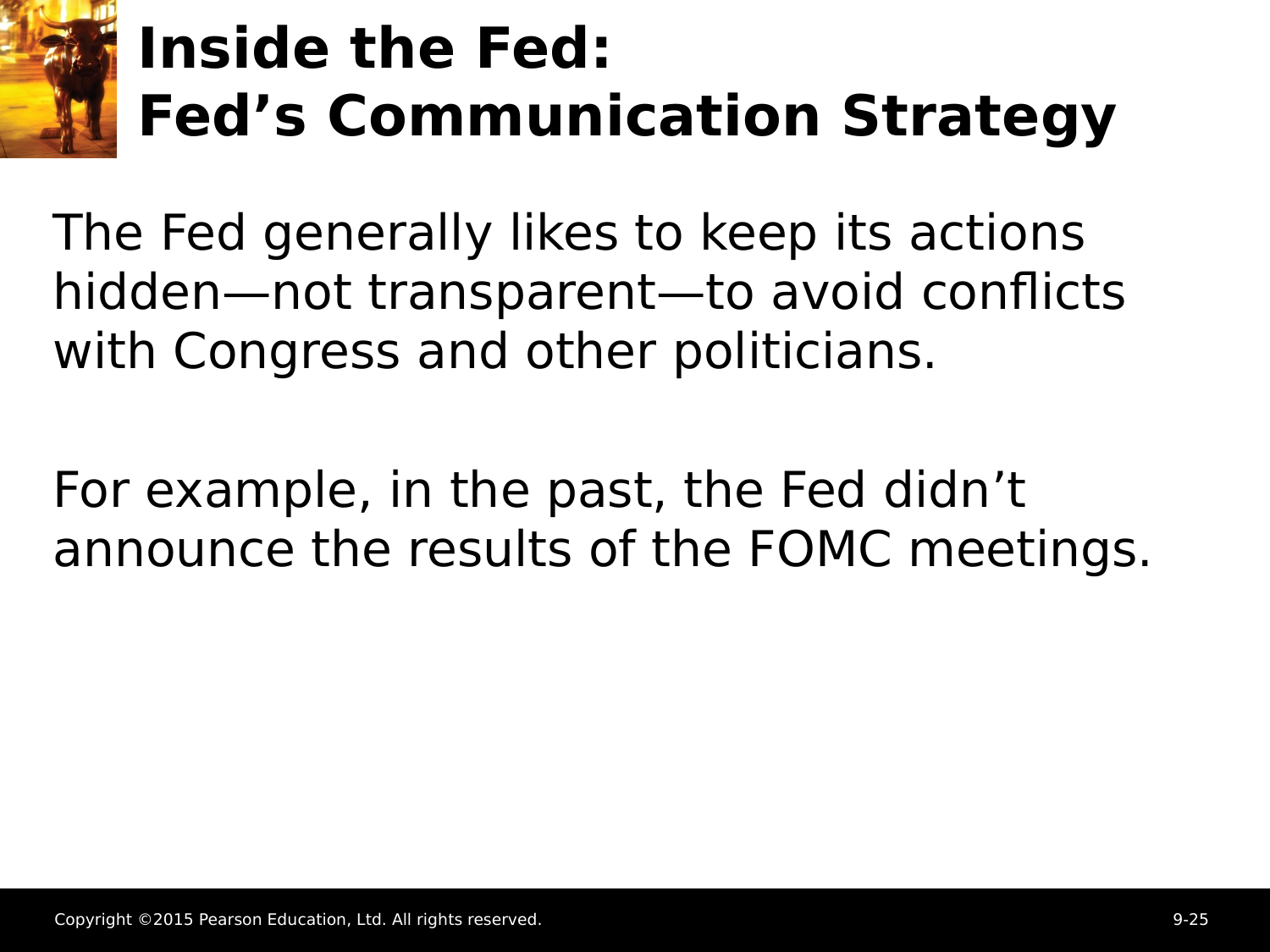

# Inside the Fed: Fed’s Communication Strategy
The Fed generally likes to keep its actions hidden—not transparent—to avoid conflicts with Congress and other politicians.

For example, in the past, the Fed didn’t announce the results of the FOMC meetings.